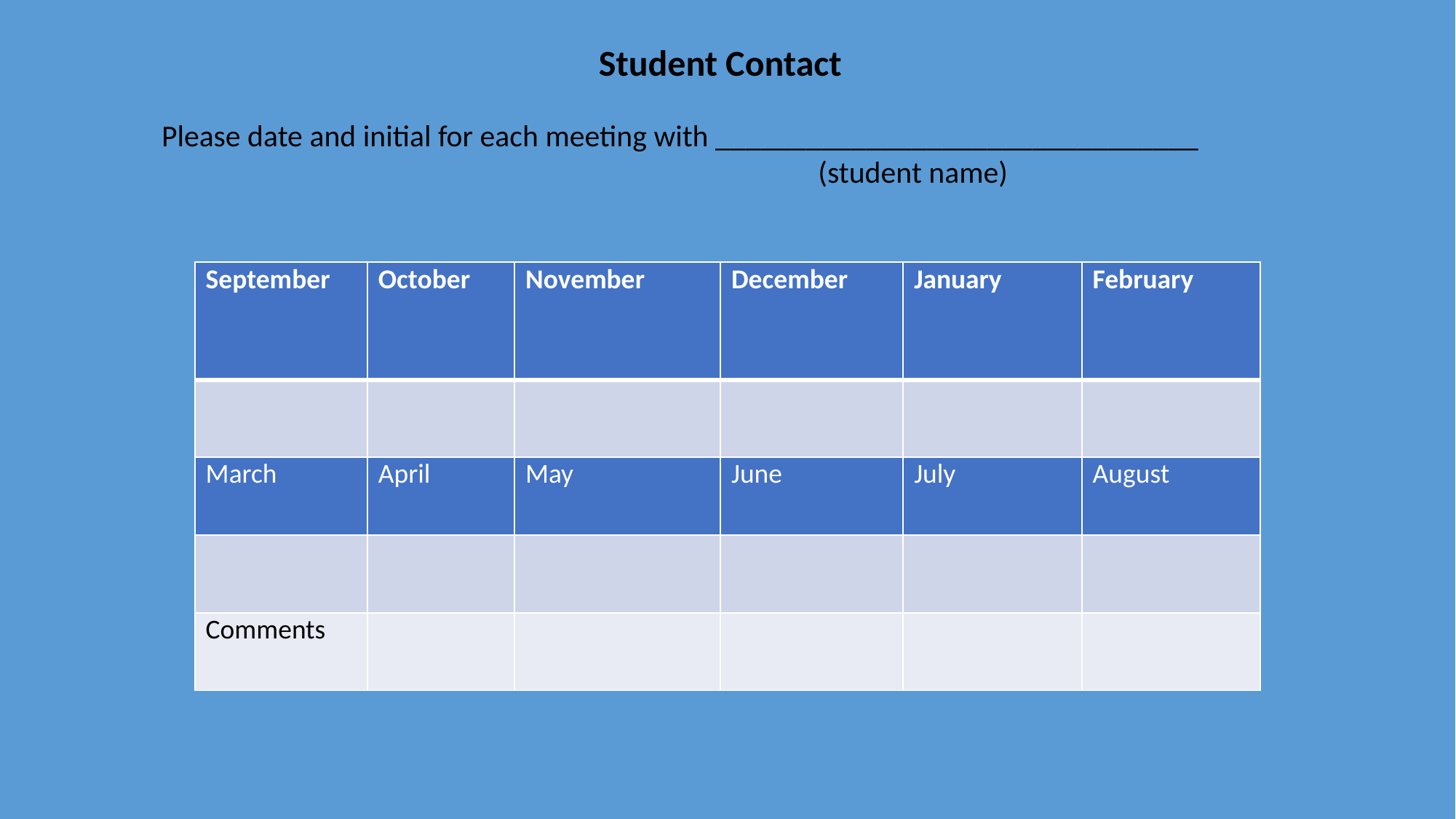

Student Contact

Please date and initial for each meeting with ________________________________
                                                                                               (student name)

| September | October | November | December | January | February |
| --- | --- | --- | --- | --- | --- |
|  |  |  |  |  |  |
| March | April | May | June | July | August |
|  |  |  |  |  |  |
| Comments |  |  |  |  |  |